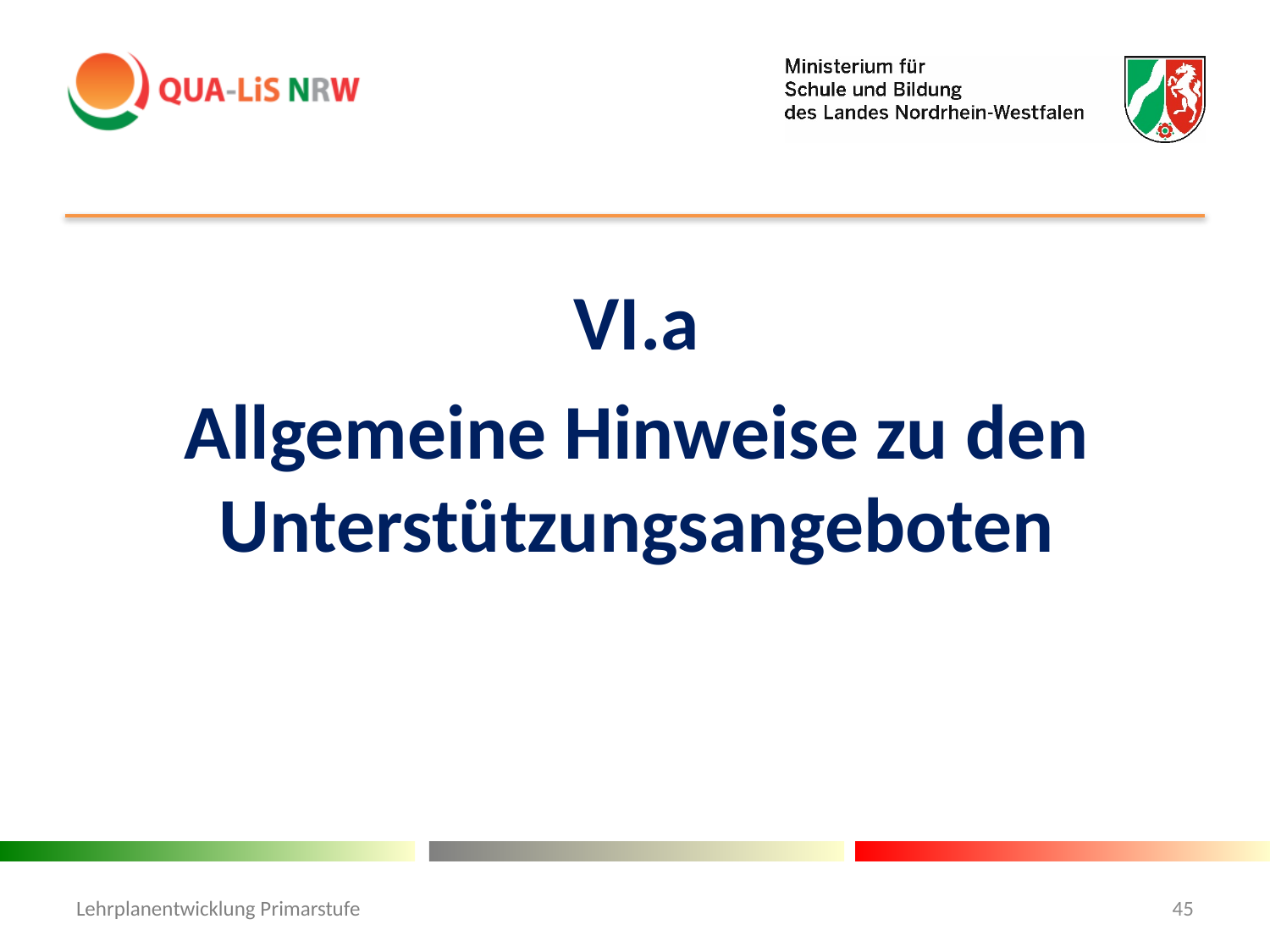

#
VI.a
Allgemeine Hinweise zu den Unterstützungsangeboten
Lehrplanentwicklung Primarstufe

45